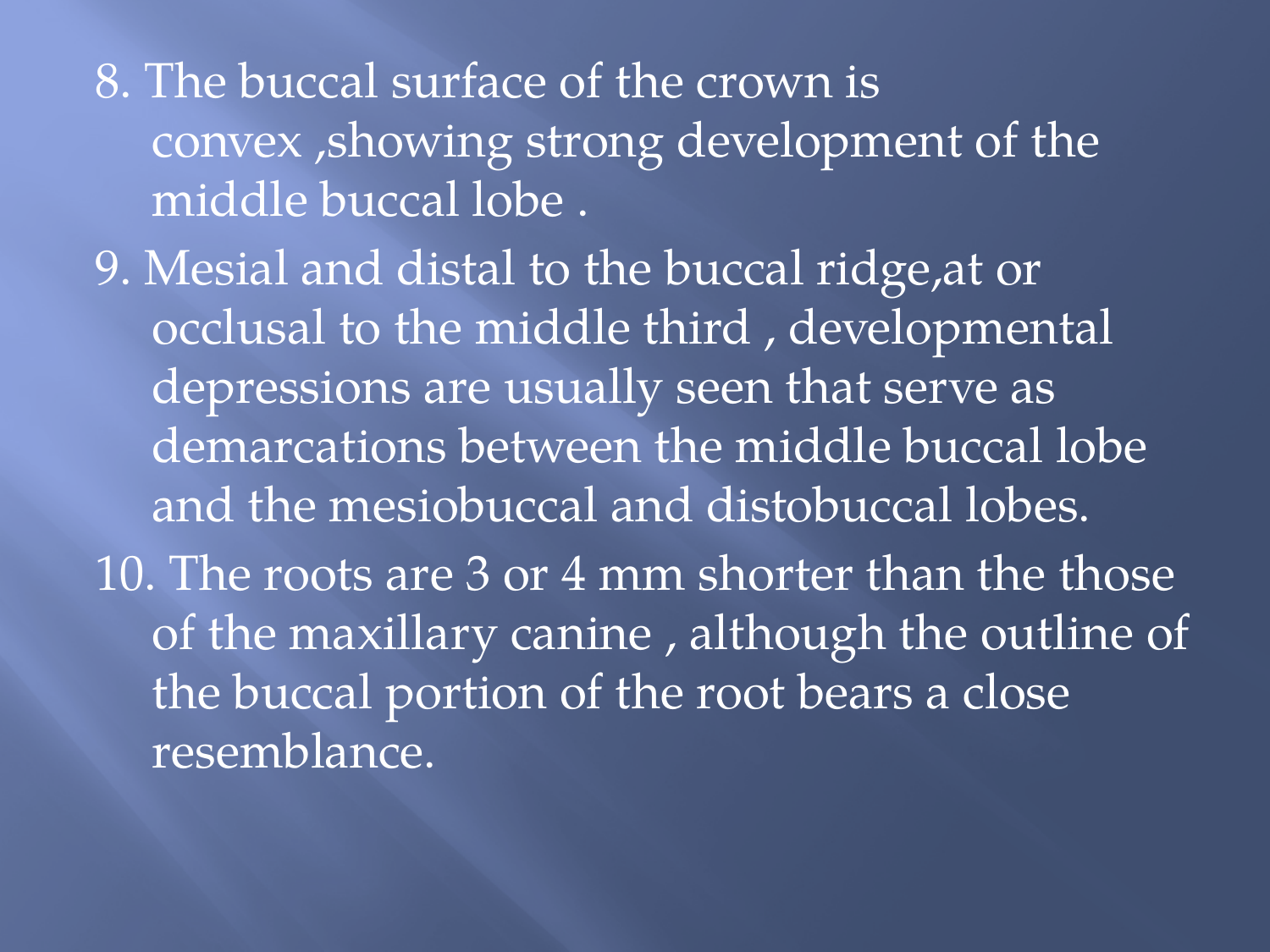

#
8. The buccal surface of the crown is convex ,showing strong development of the middle buccal lobe .
9. Mesial and distal to the buccal ridge,at or occlusal to the middle third , developmental depressions are usually seen that serve as demarcations between the middle buccal lobe and the mesiobuccal and distobuccal lobes.
10. The roots are 3 or 4 mm shorter than the those of the maxillary canine , although the outline of the buccal portion of the root bears a close resemblance.